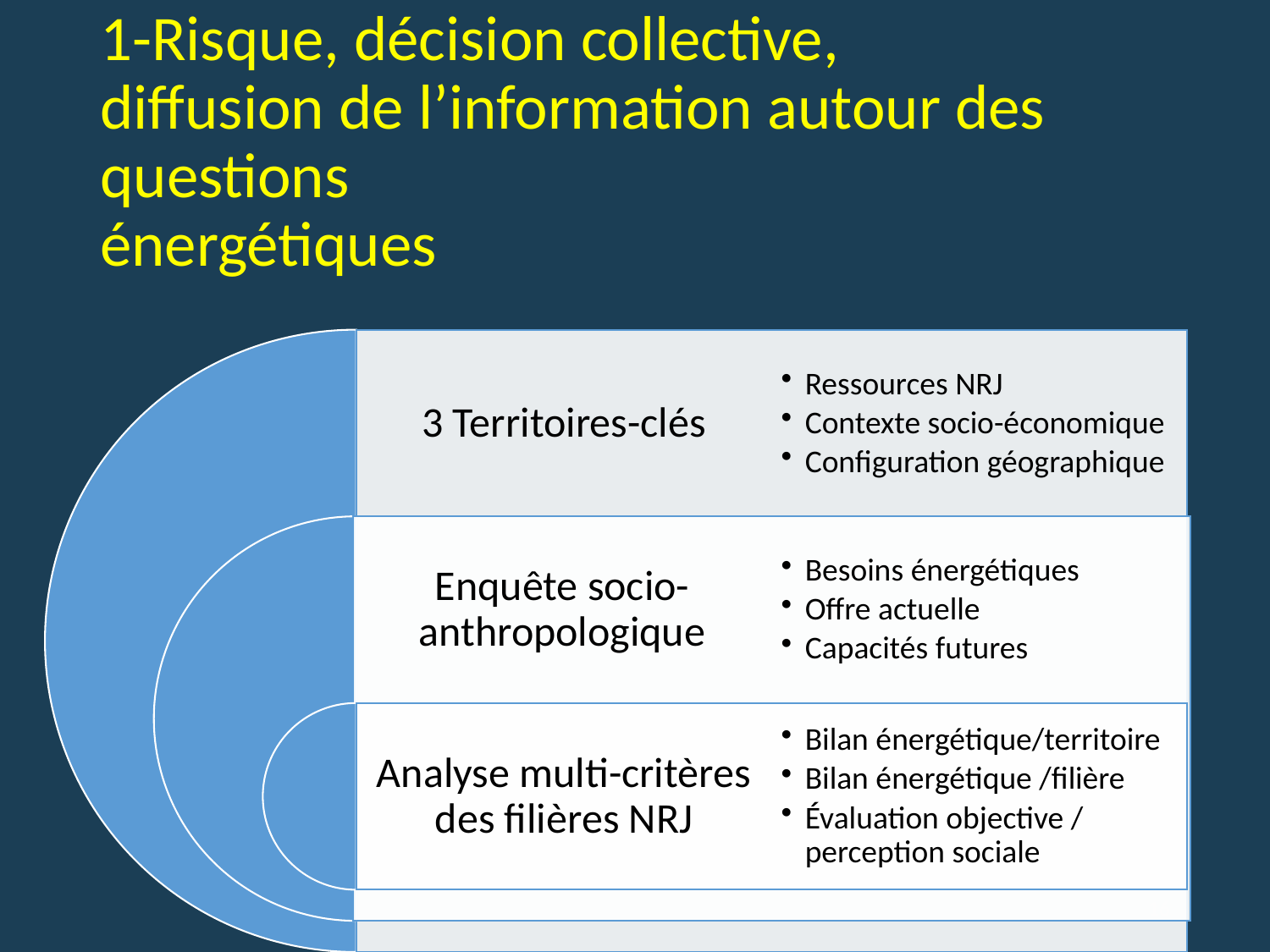

# 1-Risque, décision collective, diffusion de l’information autour des questions énergétiques
3 Territoires-clés
Enquête socio-anthropologique
Analyse multi-critères des filières NRJ
Ressources NRJ
Contexte socio-économique
Configuration géographique
Besoins énergétiques
Offre actuelle
Capacités futures
Bilan énergétique/territoire
Bilan énergétique /filière
Évaluation objective / perception sociale
16